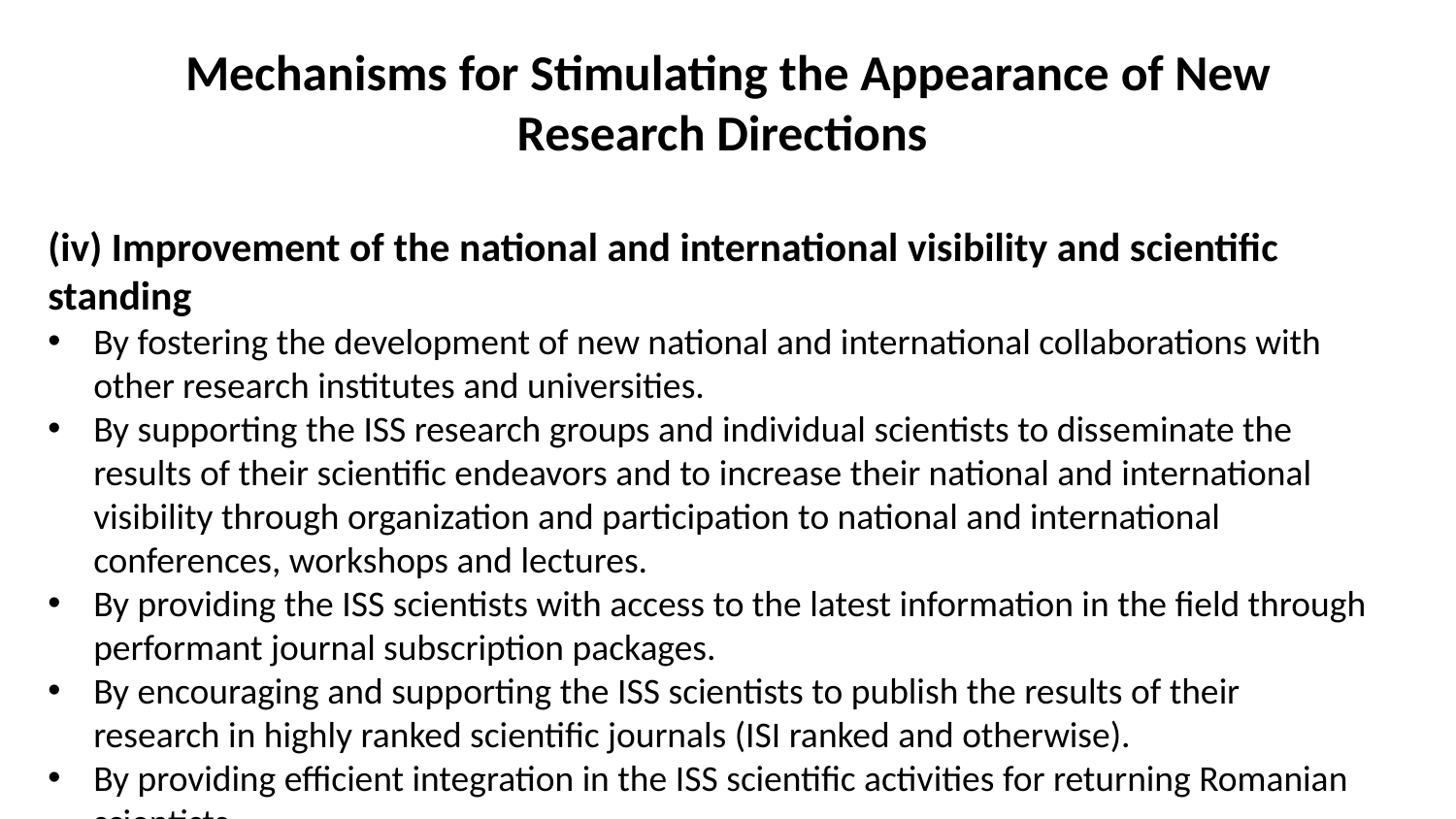

# Mechanisms for Stimulating the Appearance of New Research Directions
(iv) Improvement of the national and international visibility and scientific standing
By fostering the development of new national and international collaborations with other research institutes and universities.
By supporting the ISS research groups and individual scientists to disseminate the results of their scientific endeavors and to increase their national and international visibility through organization and participation to national and international conferences, workshops and lectures.
By providing the ISS scientists with access to the latest information in the field through performant journal subscription packages.
By encouraging and supporting the ISS scientists to publish the results of their research in highly ranked scientific journals (ISI ranked and otherwise).
By providing efficient integration in the ISS scientific activities for returning Romanian scientists.
By encouraging and supporting a sustained ISS quality exposure to the various types of national and international media (e.g. technical and scientific magazines, newspapers, radio and TV, internet publications and forums, social networks, etc).